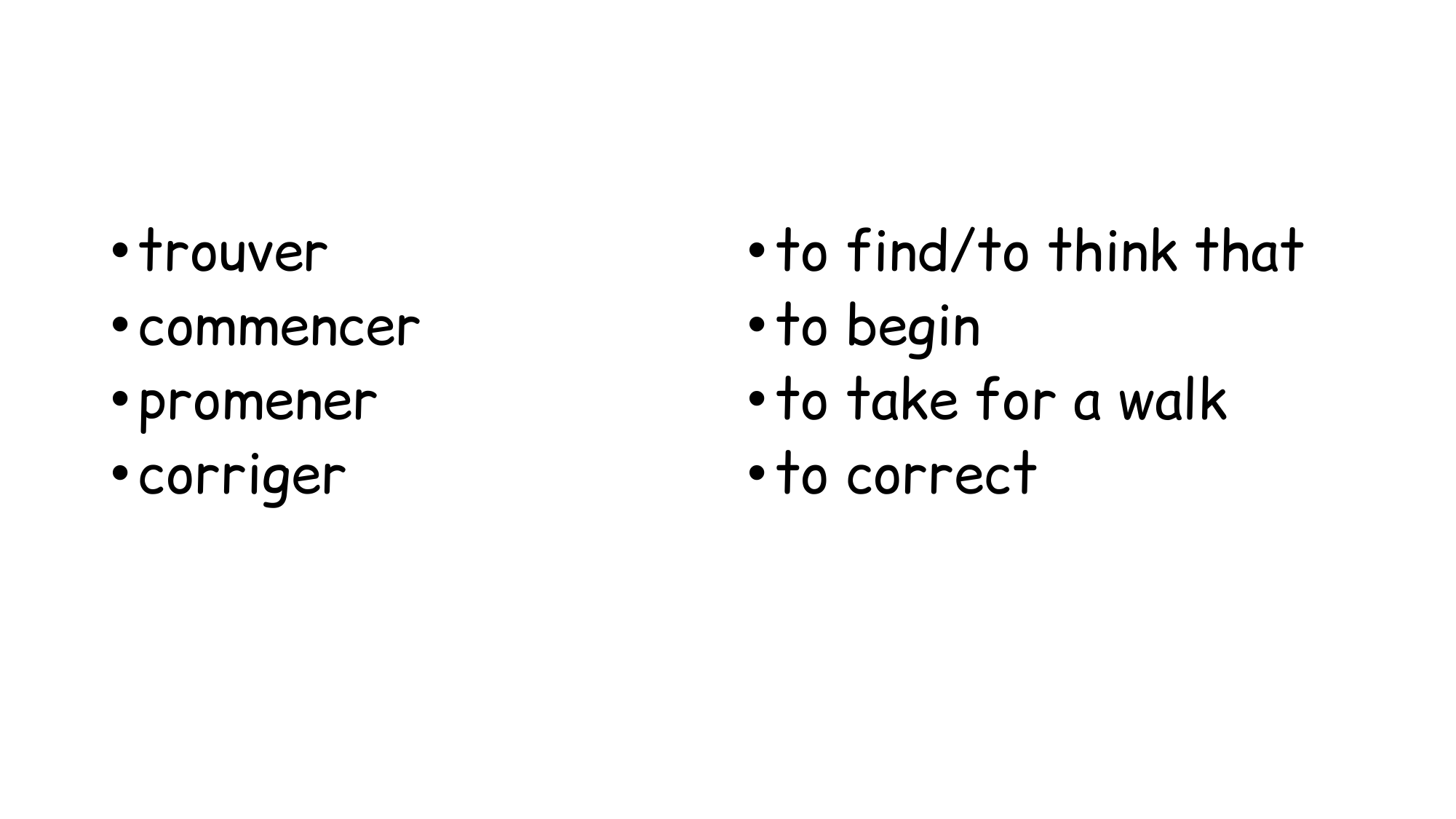

#
trouver
commencer
promener
corriger
to find/to think that
to begin
to take for a walk
to correct